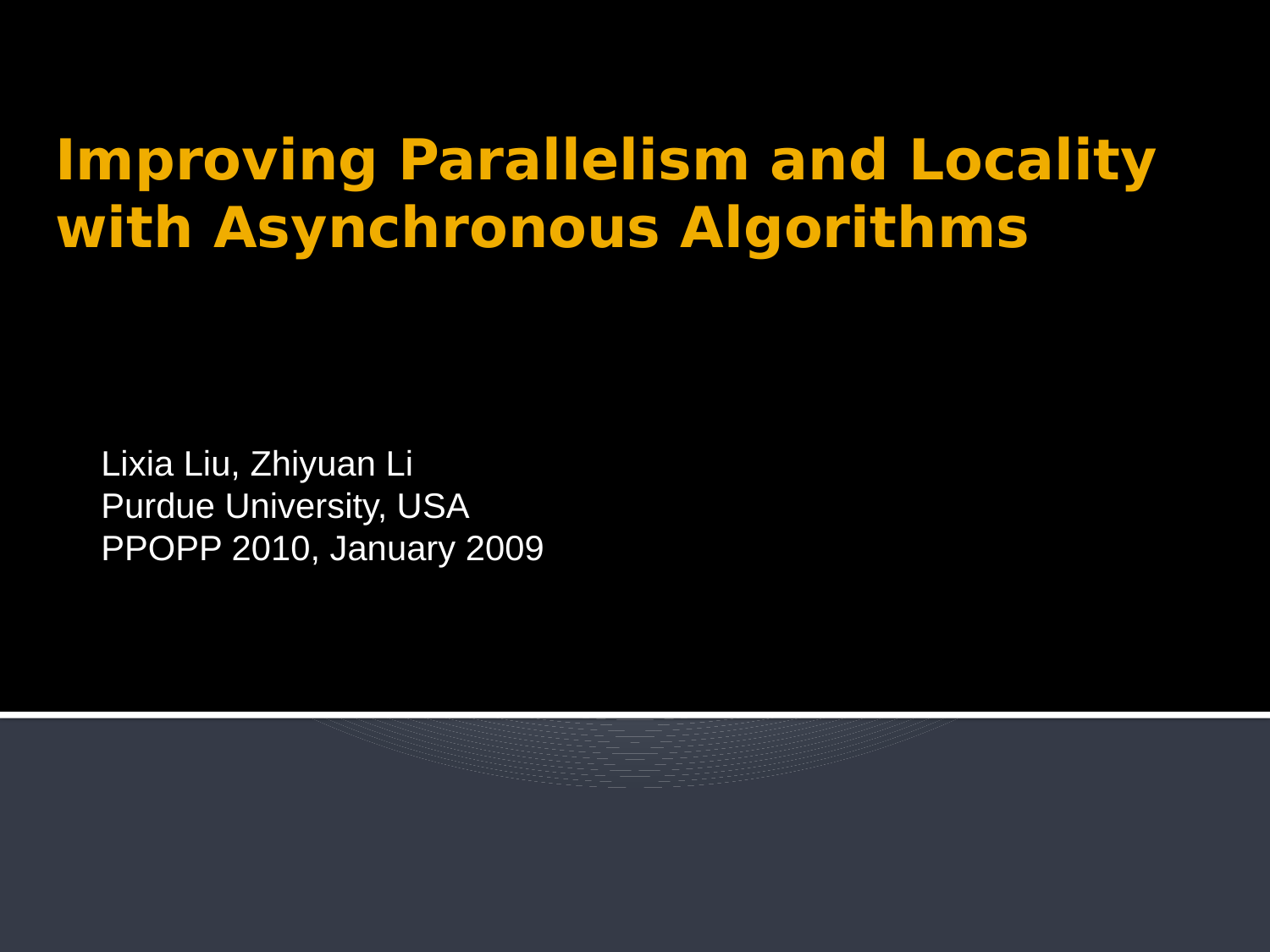

# Improving Parallelism and Locality with Asynchronous Algorithms
Lixia Liu, Zhiyuan Li
Purdue University, USA
PPOPP 2010, January 2009